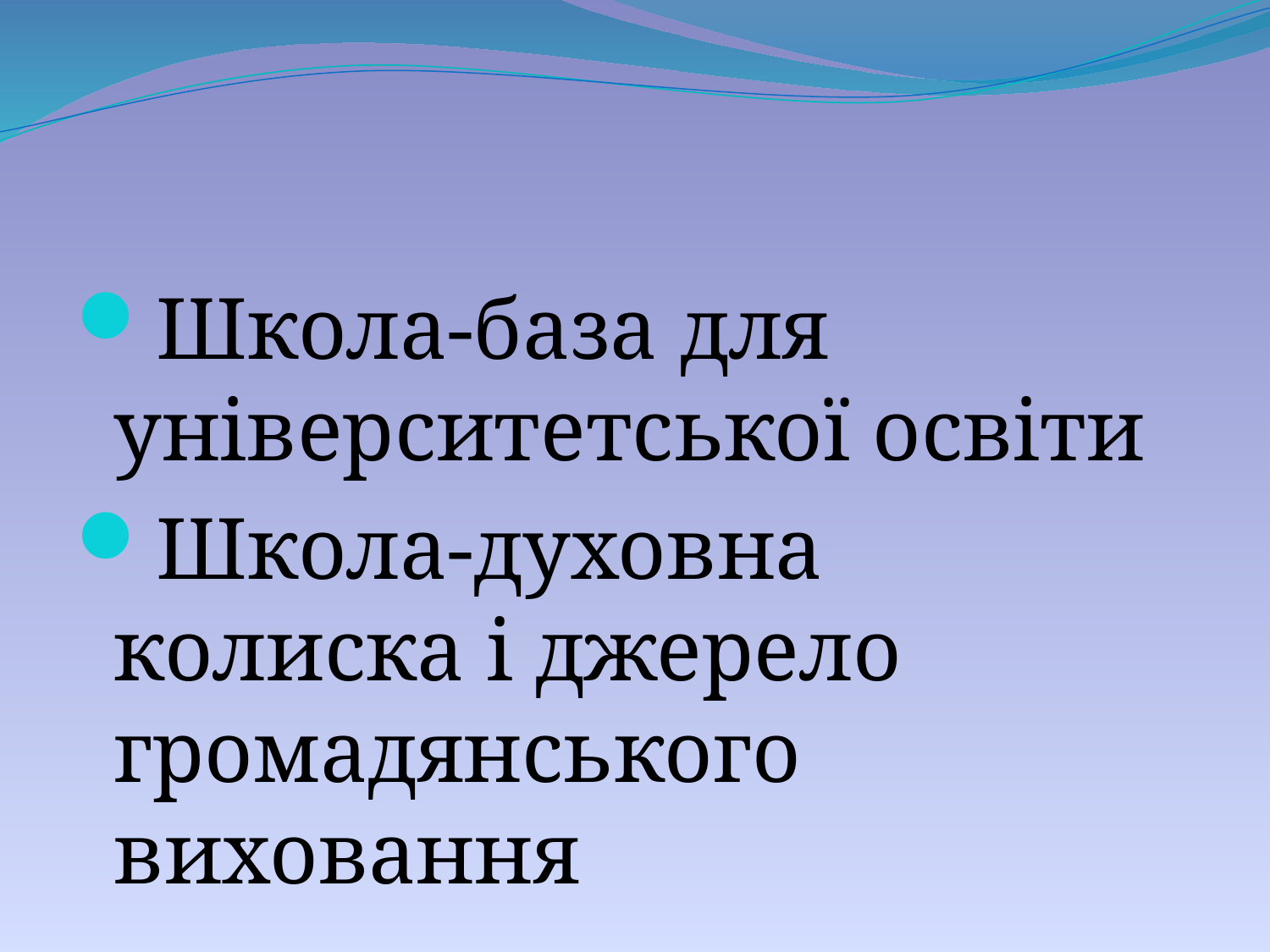

#
Школа-база для університетської освіти
Школа-духовна колиска і джерело громадянського виховання